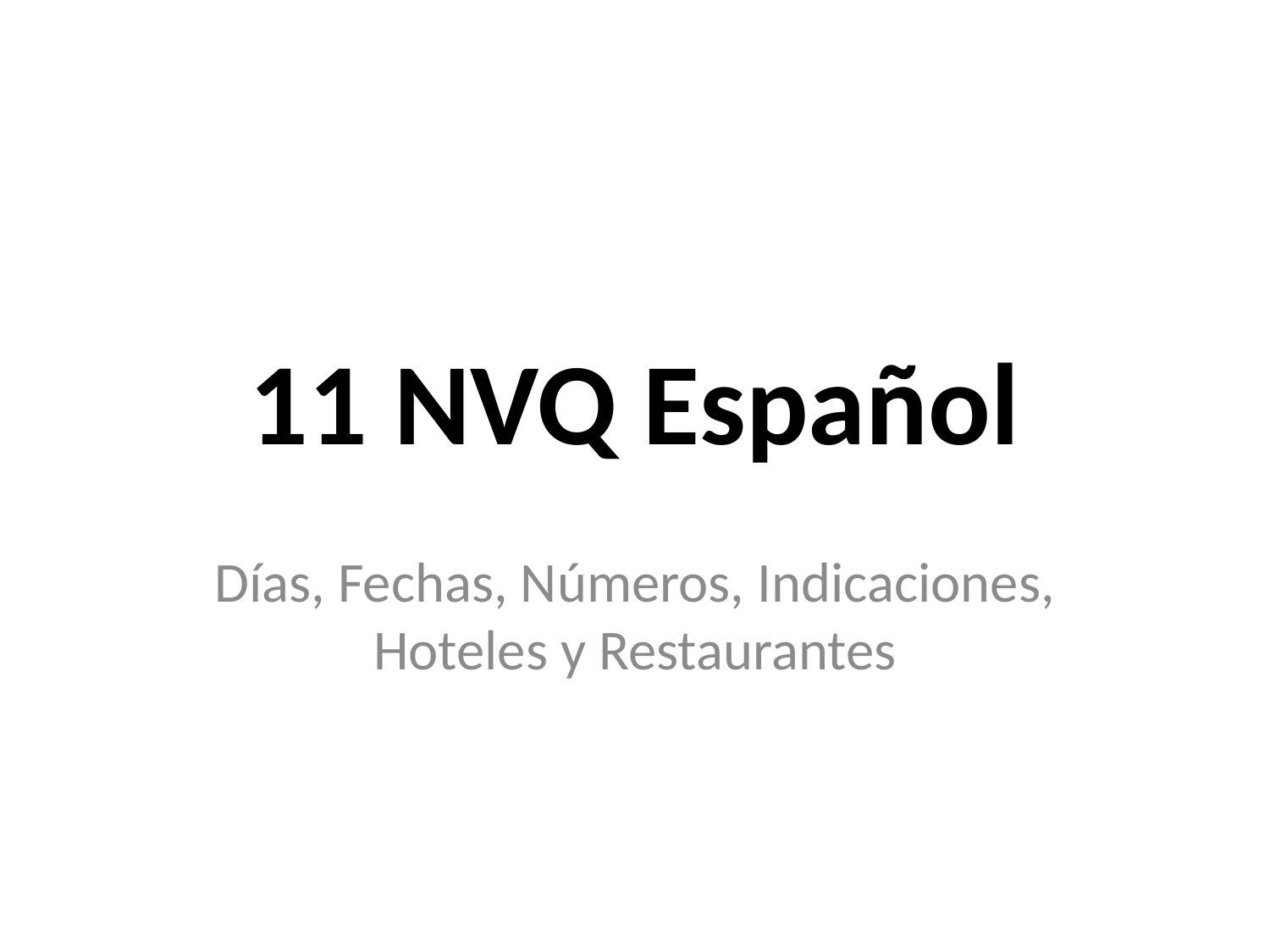

# 11 NVQ Español
Días, Fechas, Números, Indicaciones, Hoteles y Restaurantes